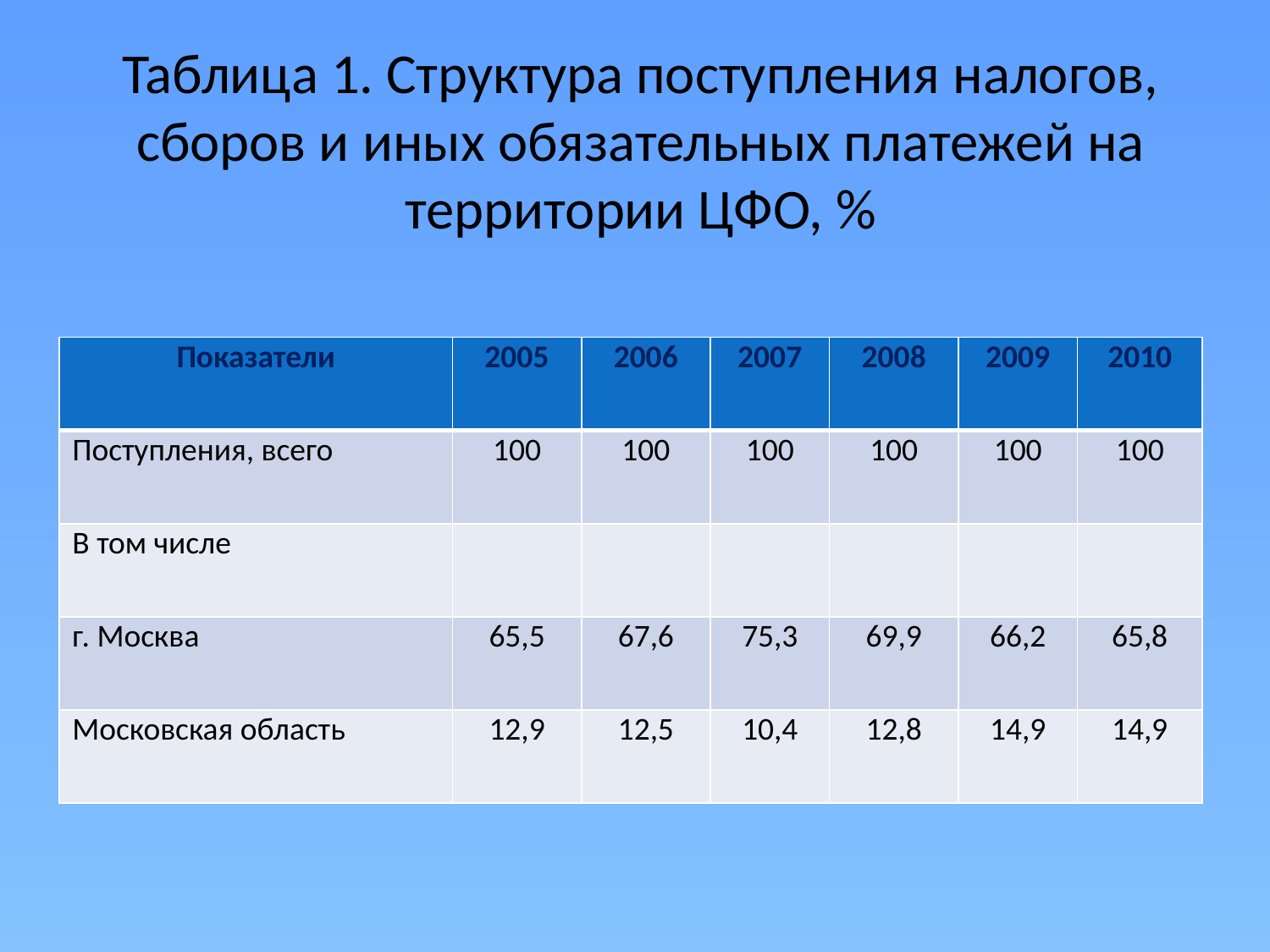

# Таблица 1. Структура поступления налогов, сборов и иных обязательных платежей на территории ЦФО, %
| Показатели | 2005 | 2006 | 2007 | 2008 | 2009 | 2010 |
| --- | --- | --- | --- | --- | --- | --- |
| Поступления, всего | 100 | 100 | 100 | 100 | 100 | 100 |
| В том числе |  |  |  |  |  |  |
| г. Москва | 65,5 | 67,6 | 75,3 | 69,9 | 66,2 | 65,8 |
| Московская область | 12,9 | 12,5 | 10,4 | 12,8 | 14,9 | 14,9 |